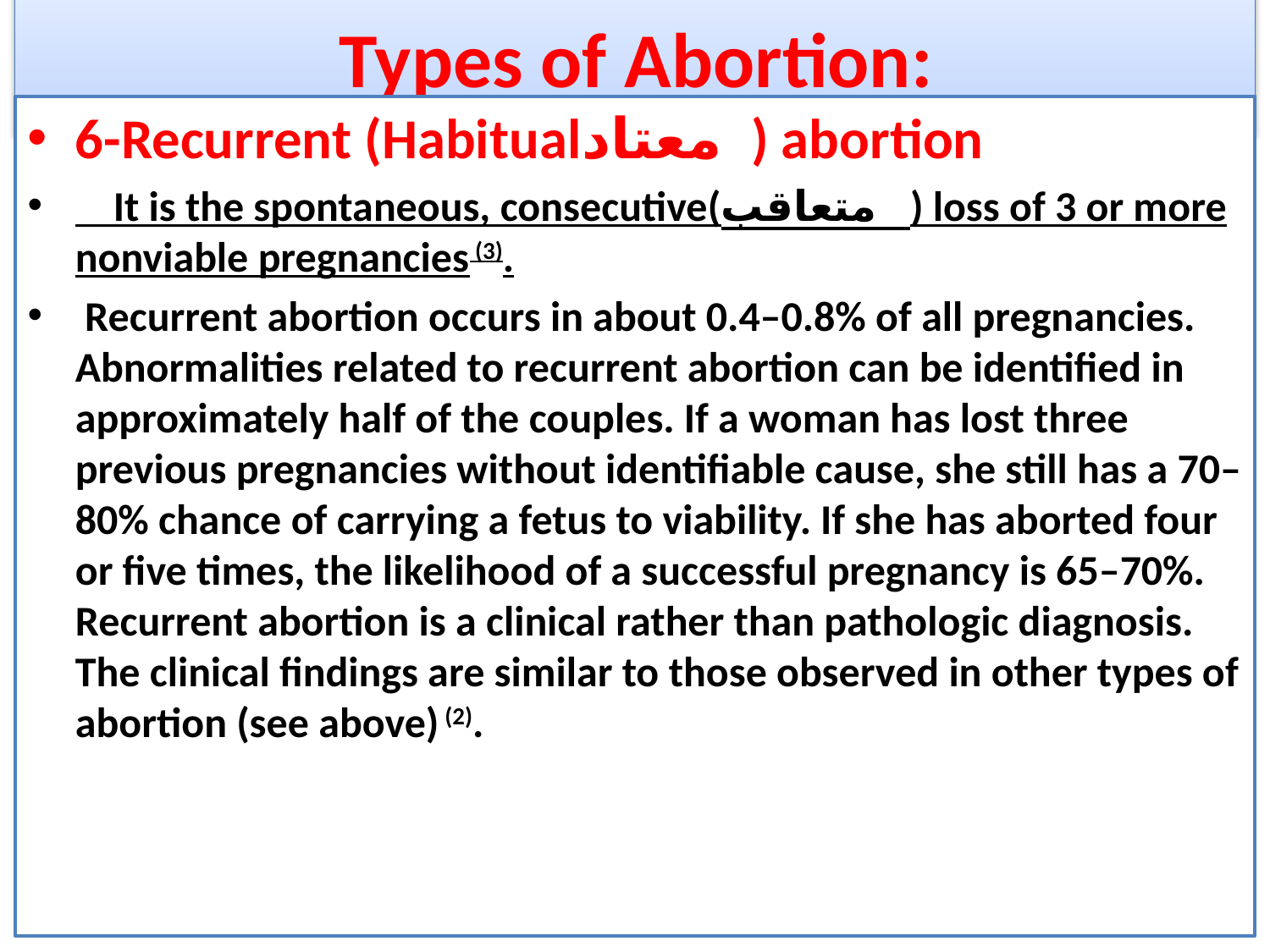

# Types of Abortion:
6-Recurrent (Habitualمعتاد  ) abortion
    It is the spontaneous, consecutive(متعاقب   ) loss of 3 or more nonviable pregnancies (3).
 Recurrent abortion occurs in about 0.4–0.8% of all pregnancies. Abnormalities related to recurrent abortion can be identified in approximately half of the couples. If a woman has lost three previous pregnancies without identifiable cause, she still has a 70–80% chance of carrying a fetus to viability. If she has aborted four or five times, the likelihood of a successful pregnancy is 65–70%. Recurrent abortion is a clinical rather than pathologic diagnosis. The clinical findings are similar to those observed in other types of abortion (see above) (2).

13